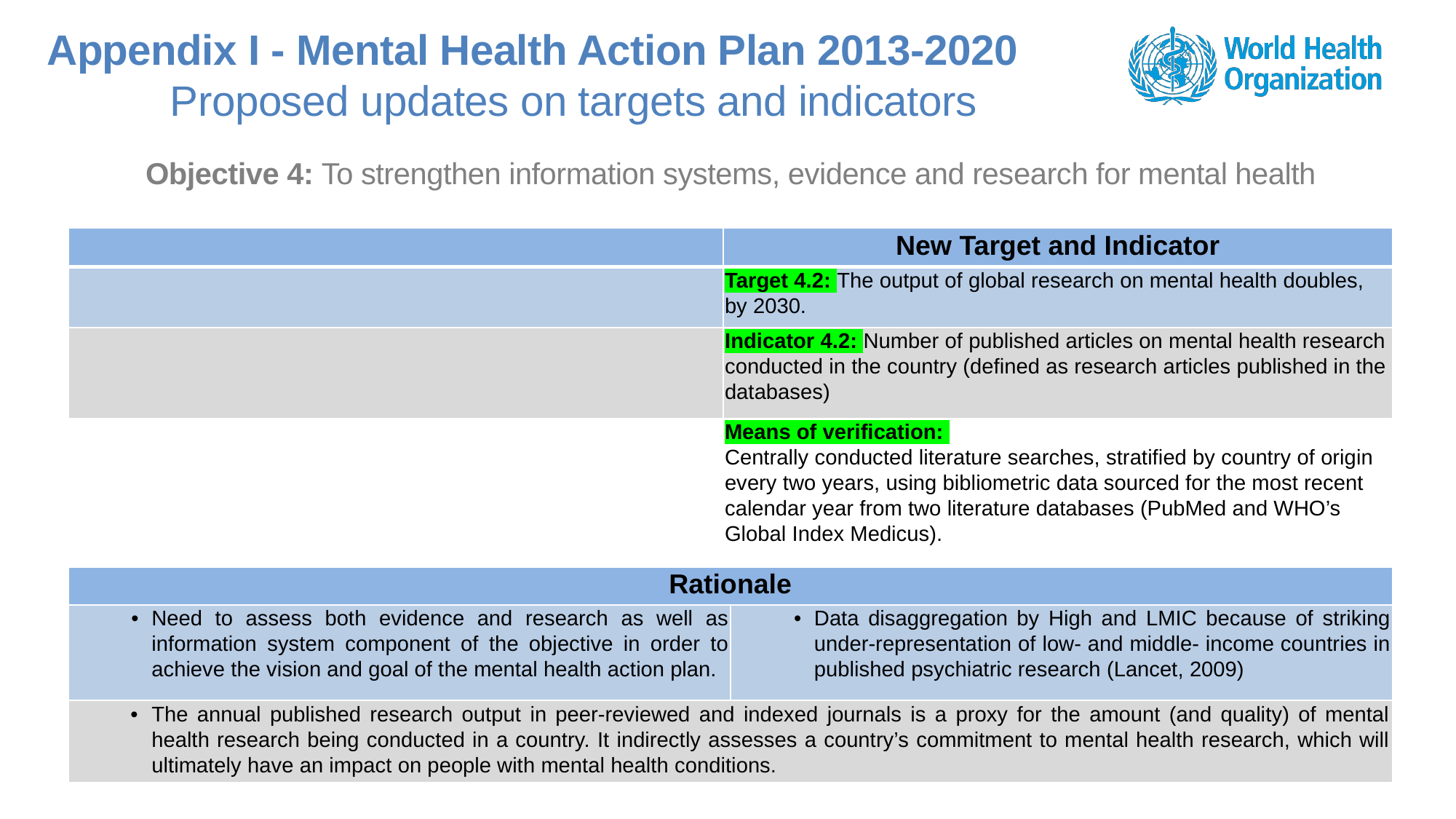

Appendix I - Mental Health Action Plan 2013-2020
Proposed updates on targets and indicators
Objective 4: To strengthen information systems, evidence and research for mental health
|  | New Target and Indicator |  |
| --- | --- | --- |
|  | Target 4.2: The output of global research on mental health doubles, by 2030. |  |
|  | Indicator 4.2: Number of published articles on mental health research conducted in the country (defined as research articles published in the databases) |  |
|  | Means of verification: Centrally conducted literature searches, stratified by country of origin every two years, using bibliometric data sourced for the most recent calendar year from two literature databases (PubMed and WHO’s Global Index Medicus). |  |
| Rationale |  |  |
| Need to assess both evidence and research as well as information system component of the objective in order to achieve the vision and goal of the mental health action plan. |  | Data disaggregation by High and LMIC because of striking under-representation of low- and middle- income countries in published psychiatric research (Lancet, 2009) |
| The annual published research output in peer-reviewed and indexed journals is a proxy for the amount (and quality) of mental health research being conducted in a country. It indirectly assesses a country’s commitment to mental health research, which will ultimately have an impact on people with mental health conditions. |  |  |